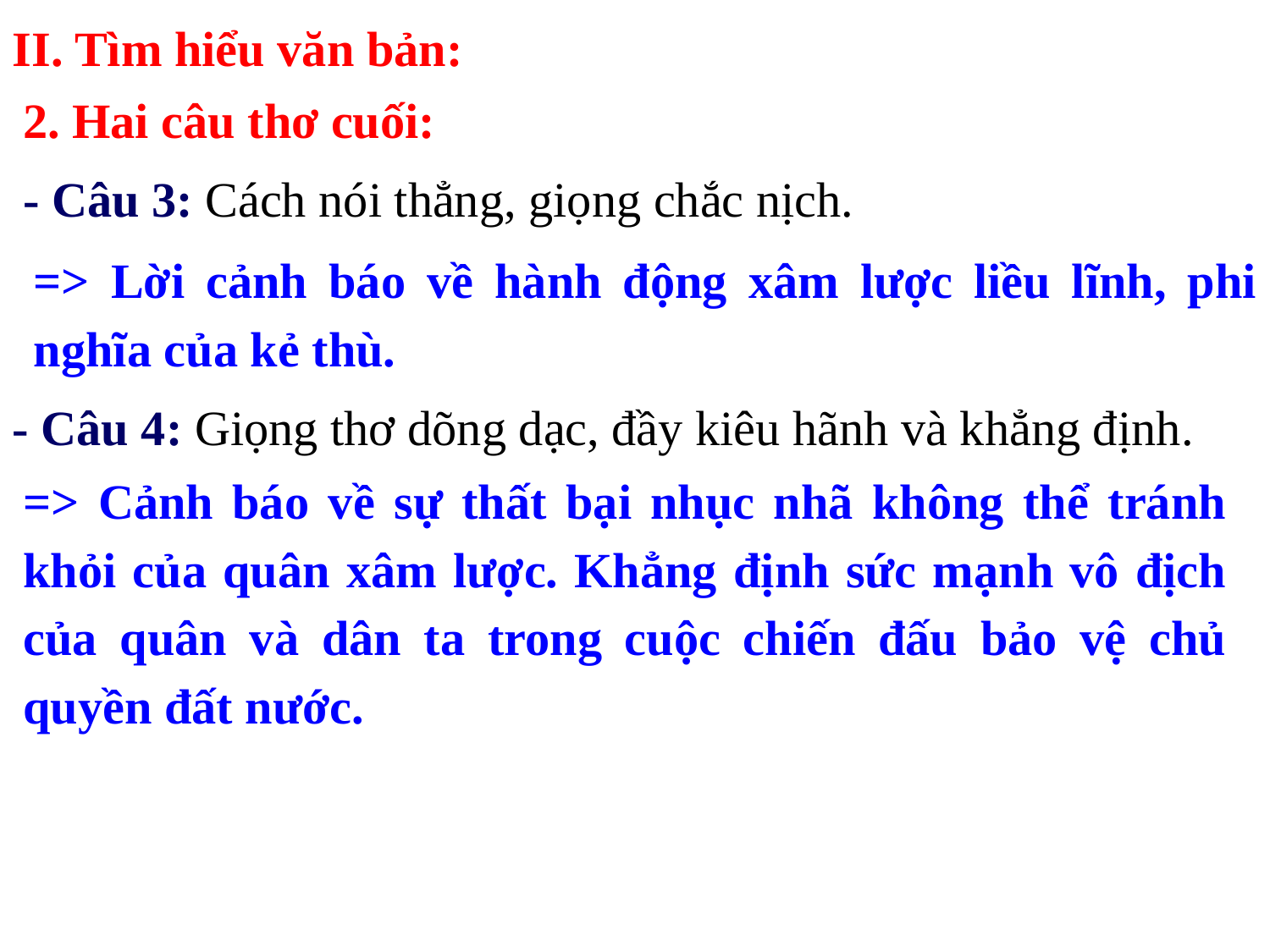

II. Tìm hiểu văn bản:
2. Hai câu thơ cuối:
- Câu 3: Cách nói thẳng, giọng chắc nịch.
=> Lời cảnh báo về hành động xâm lược liều lĩnh, phi nghĩa của kẻ thù.
- Câu 4: Giọng thơ dõng dạc, đầy kiêu hãnh và khẳng định.
=> Cảnh báo về sự thất bại nhục nhã không thể tránh khỏi của quân xâm lược. Khẳng định sức mạnh vô địch của quân và dân ta trong cuộc chiến đấu bảo vệ chủ quyền đất nước.